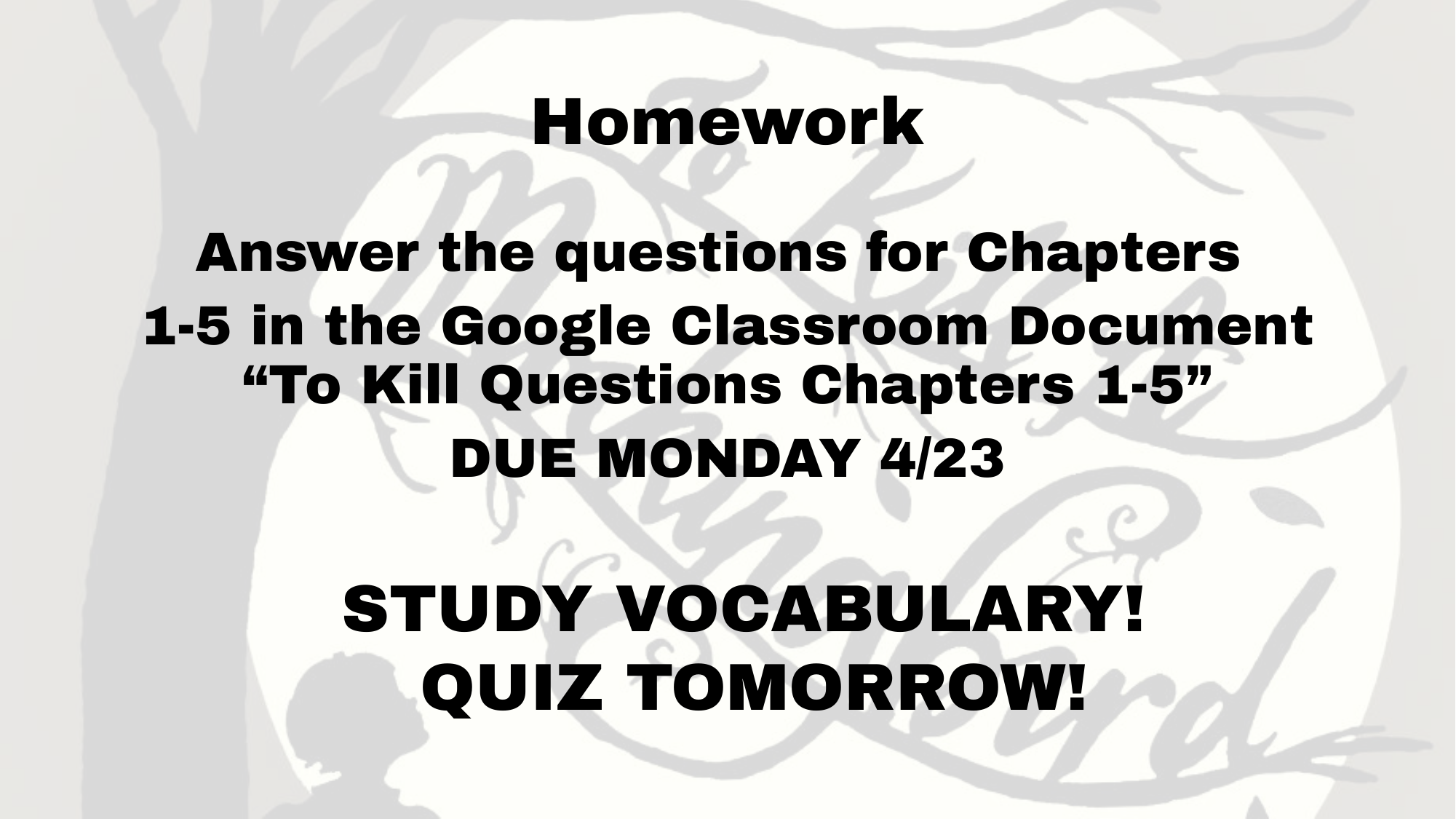

# Homework
Answer the questions for Chapters
1-5 in the Google Classroom Document “To Kill Questions Chapters 1-5”
DUE MONDAY 4/23

STUDY VOCABULARY!
QUIZ TOMORROW!